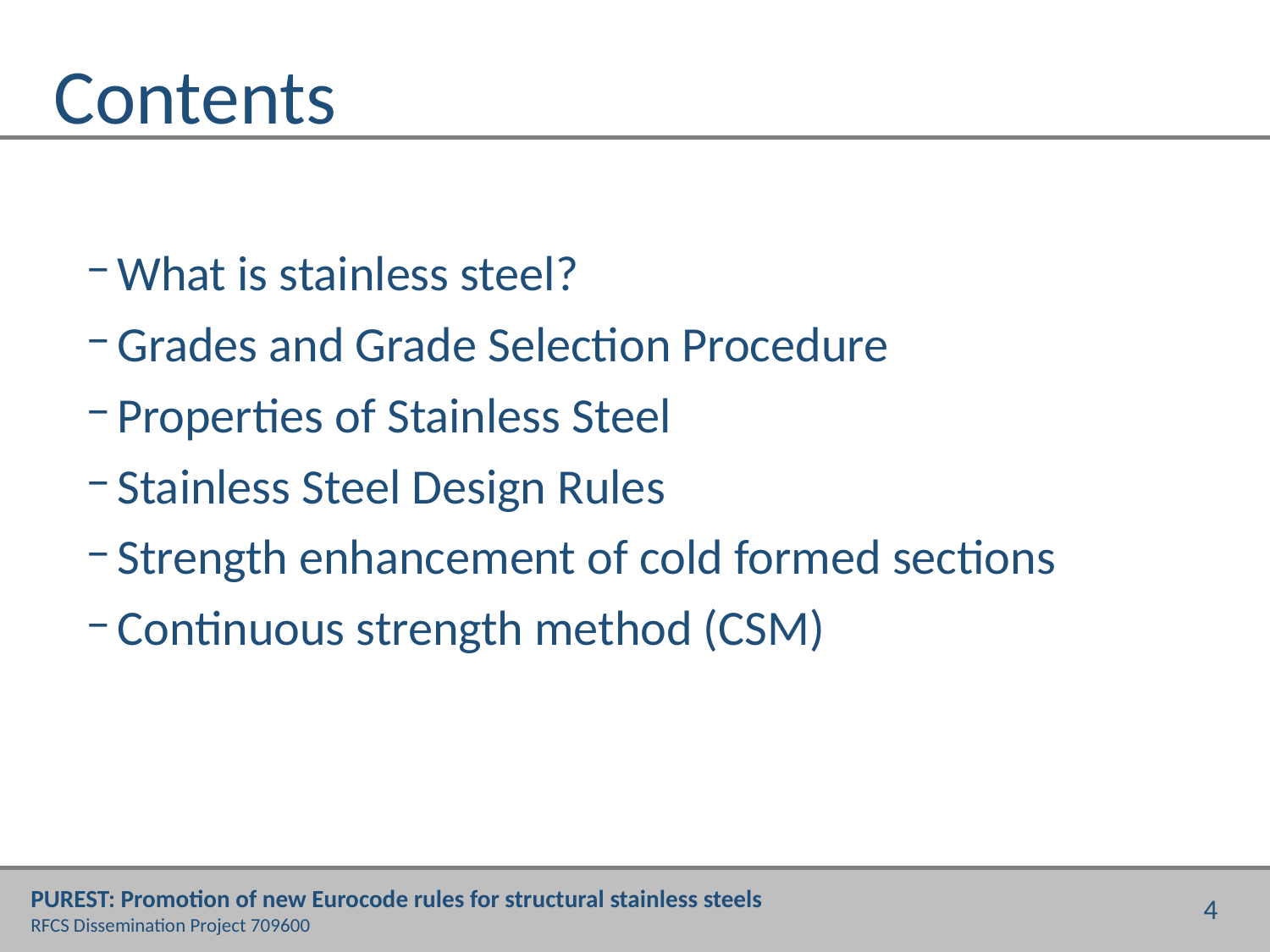

# Contents

What is stainless steel?
Grades and Grade Selection Procedure
Properties of Stainless Steel
Stainless Steel Design Rules
Strength enhancement of cold formed sections
Continuous strength method (CSM)